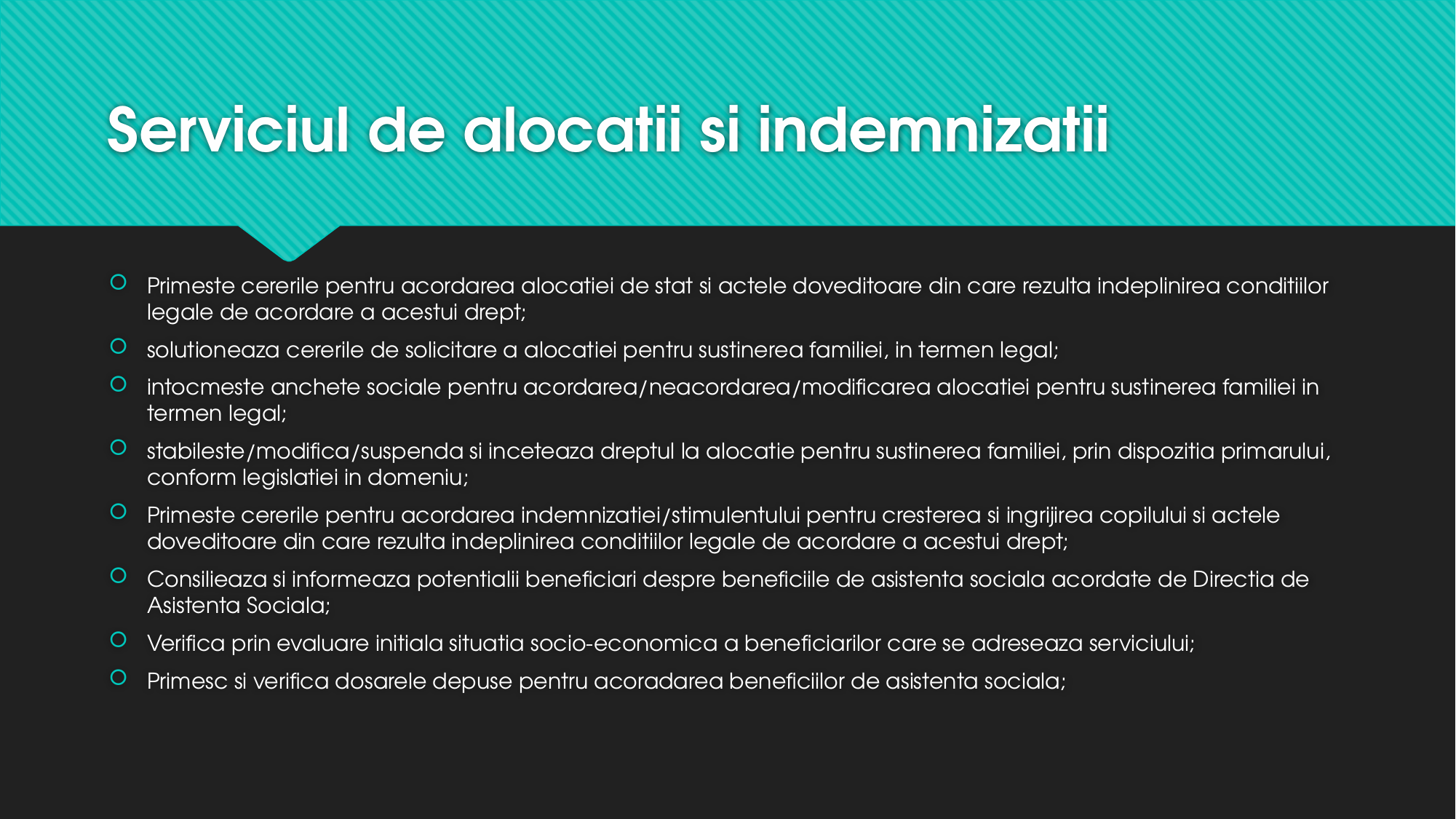

# Serviciul de alocatii si indemnizatii
Primeste cererile pentru acordarea alocatiei de stat si actele doveditoare din care rezulta indeplinirea conditiilor legale de acordare a acestui drept;
solutioneaza cererile de solicitare a alocatiei pentru sustinerea familiei, in termen legal;
intocmeste anchete sociale pentru acordarea/neacordarea/modificarea alocatiei pentru sustinerea familiei in termen legal;
stabileste/modifica/suspenda si inceteaza dreptul la alocatie pentru sustinerea familiei, prin dispozitia primarului, conform legislatiei in domeniu;
Primeste cererile pentru acordarea indemnizatiei/stimulentului pentru cresterea si ingrijirea copilului si actele doveditoare din care rezulta indeplinirea conditiilor legale de acordare a acestui drept;
Consilieaza si informeaza potentialii beneficiari despre beneficiile de asistenta sociala acordate de Directia de Asistenta Sociala;
Verifica prin evaluare initiala situatia socio-economica a beneficiarilor care se adreseaza serviciului;
Primesc si verifica dosarele depuse pentru acoradarea beneficiilor de asistenta sociala;